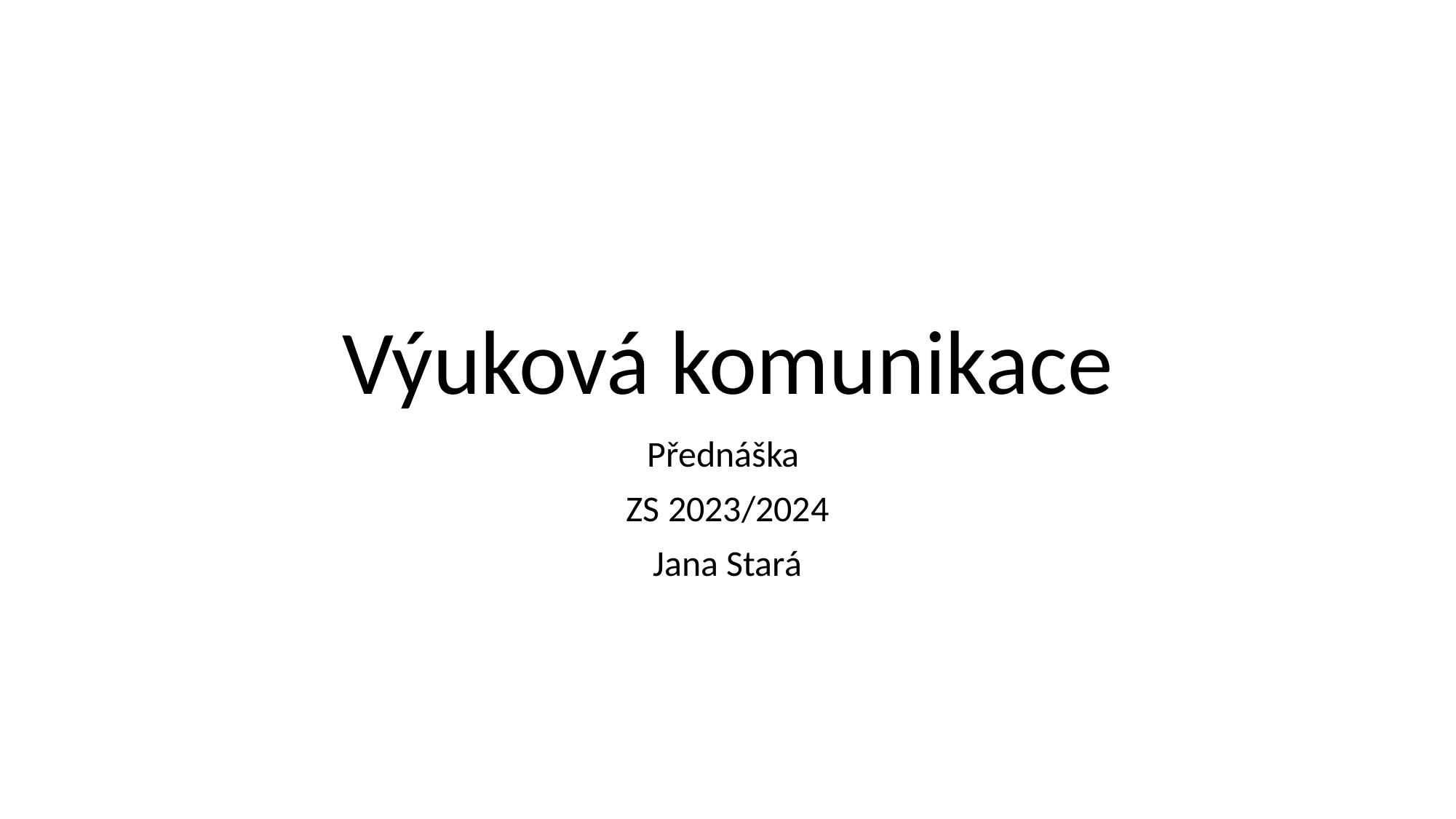

# Výuková komunikace
Přednáška
ZS 2023/2024
Jana Stará